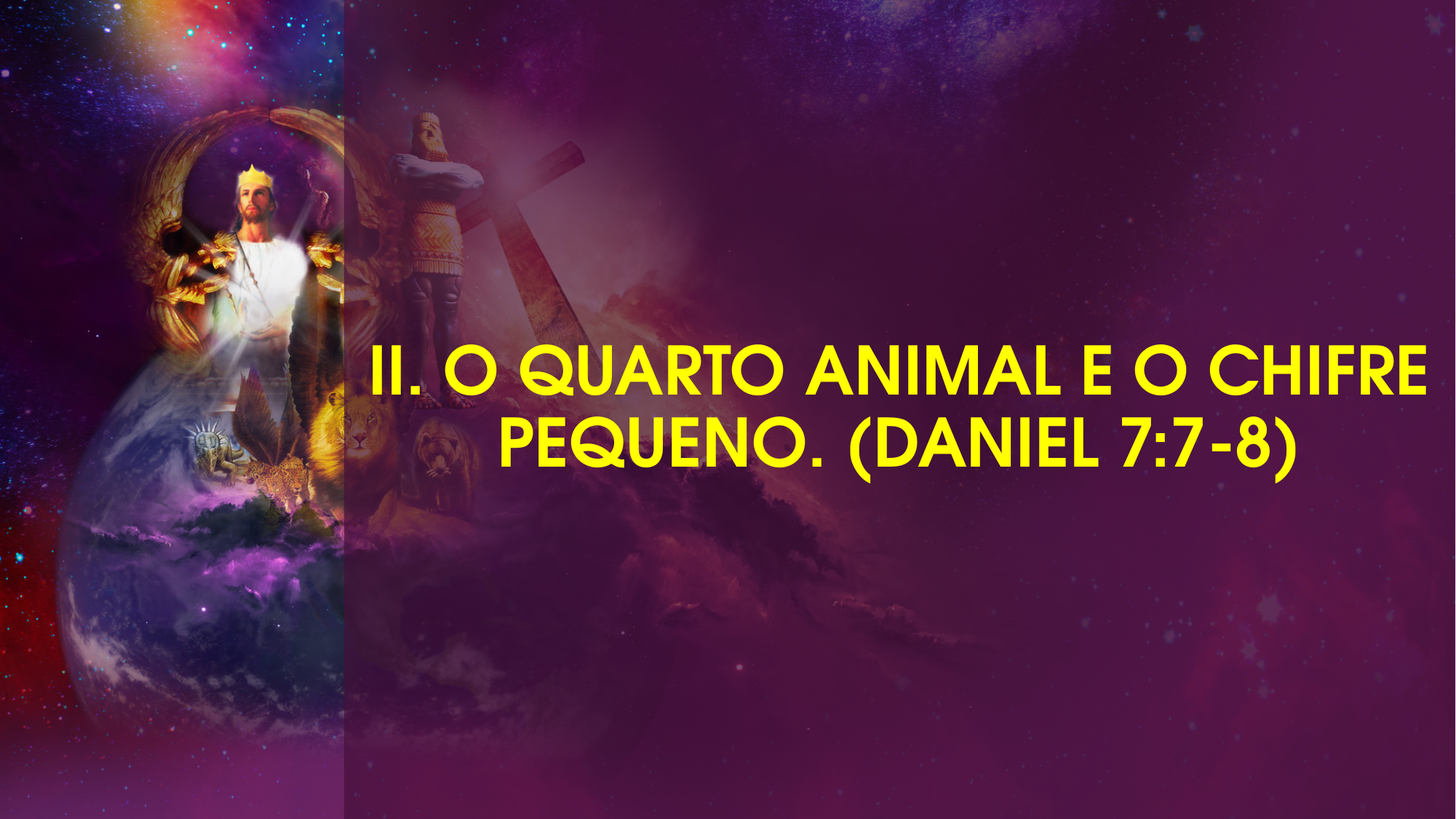

# II. O Quarto animal e o chifre pequeno. (Daniel 7:7-8)